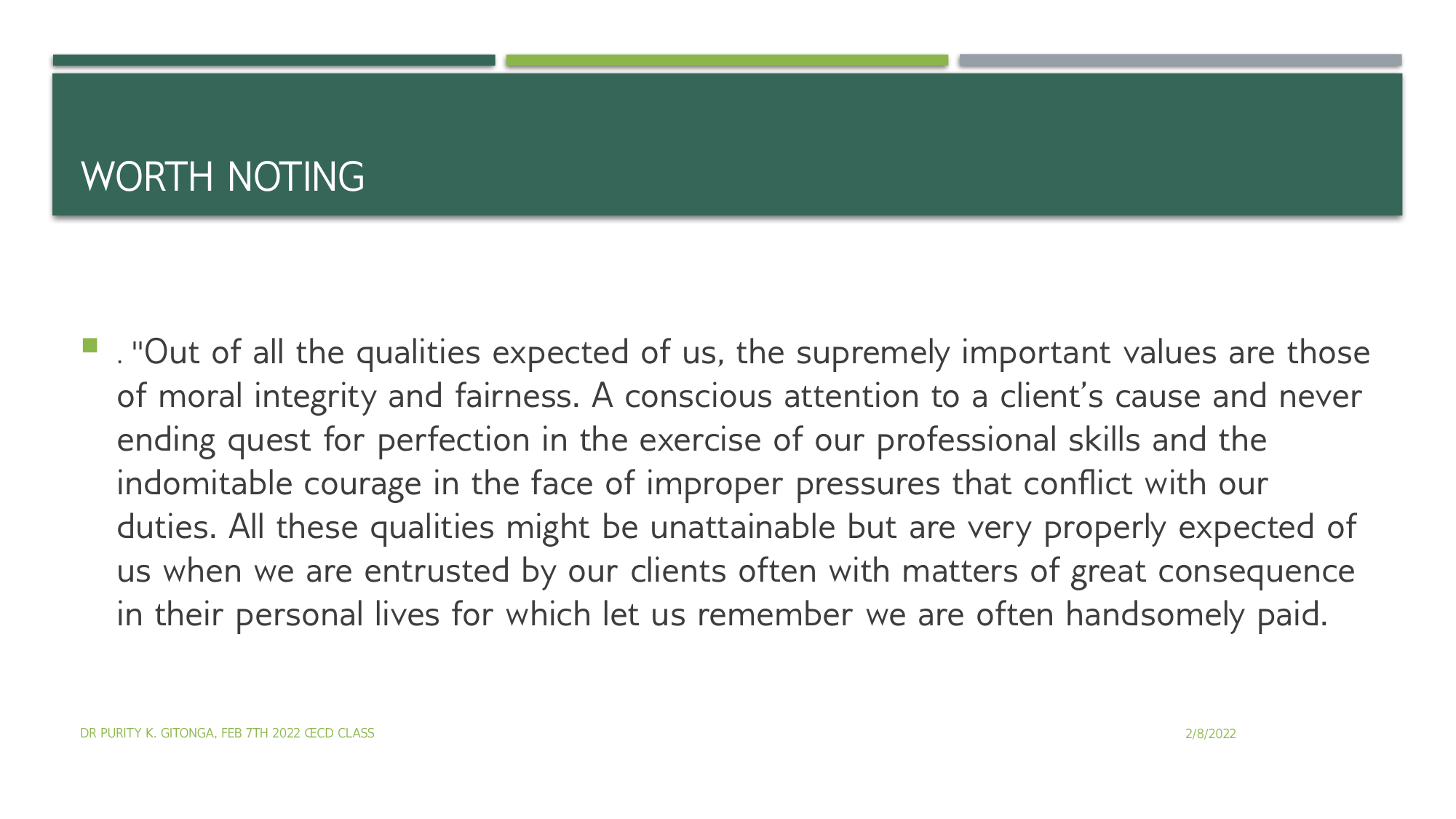

# Worth noting
. "Out of all the qualities expected of us, the supremely important values are those of moral integrity and fairness. A conscious attention to a client’s cause and never ending quest for perfection in the exercise of our professional skills and the indomitable courage in the face of improper pressures that conflict with our duties. All these qualities might be unattainable but are very properly expected of us when we are entrusted by our clients often with matters of great consequence in their personal lives for which let us remember we are often handsomely paid.
Dr Purity K. Gitonga, FEB 7TH 2022 OECD CLASS
2/8/2022